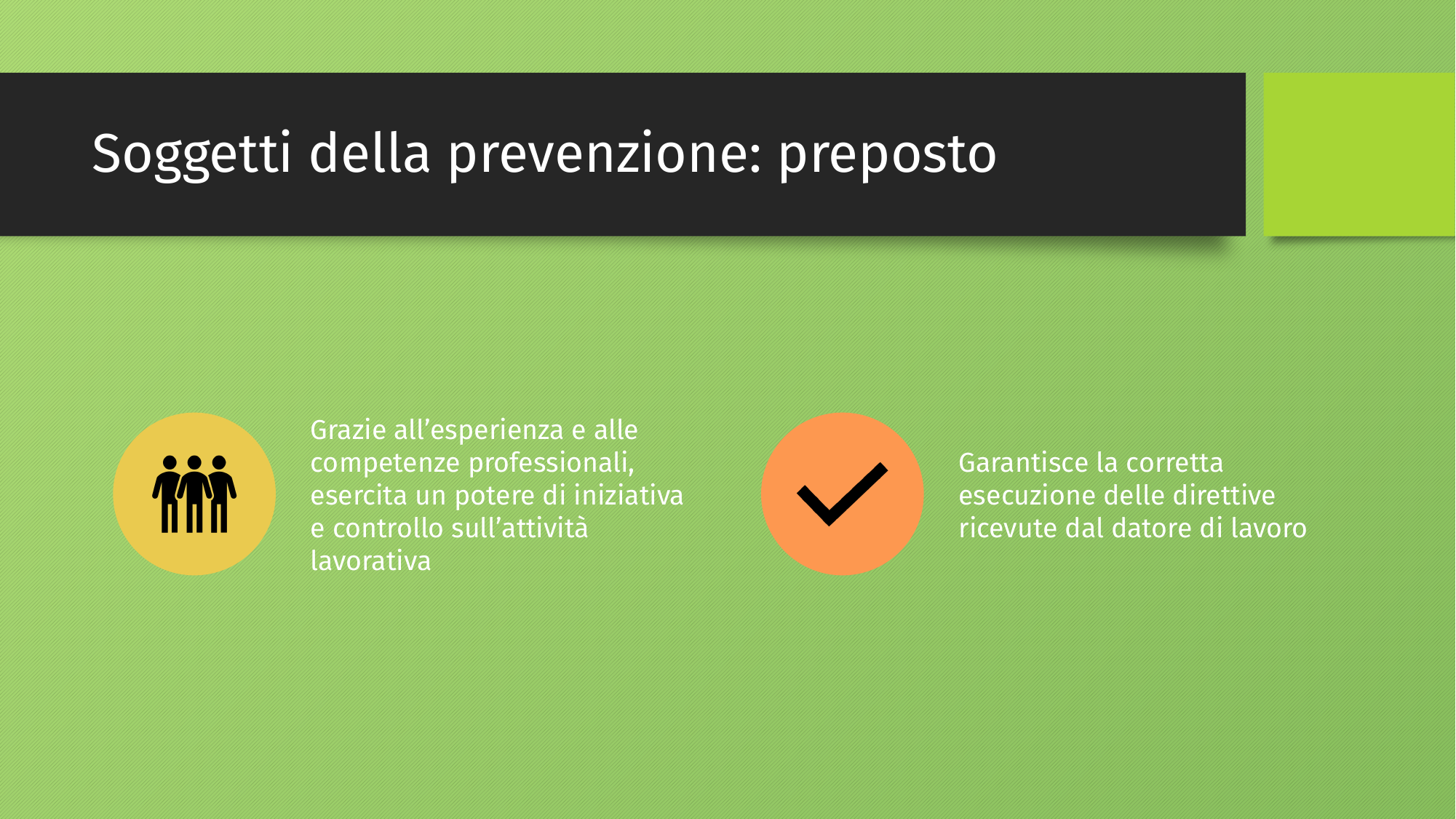

# Soggetti della prevenzione: preposto
Grazie all’esperienza e alle competenze professionali, esercita un potere di iniziativa e controllo sull’attività lavorativa
Garantisce la corretta esecuzione delle direttive ricevute dal datore di lavoro